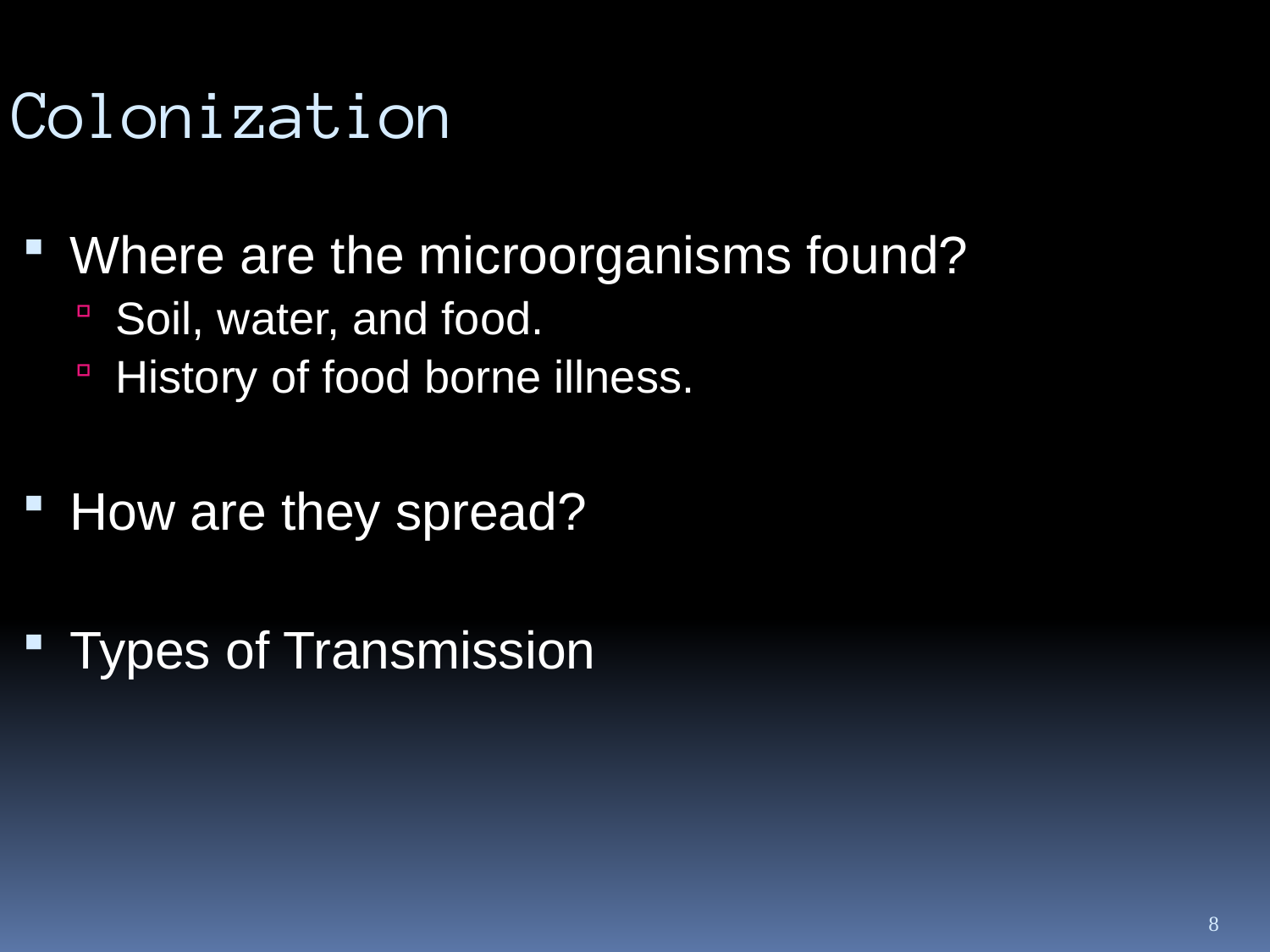

Colonization
Where are the microorganisms found?
Soil, water, and food.
History of food borne illness.

How are they spread?

Types of Transmission

8